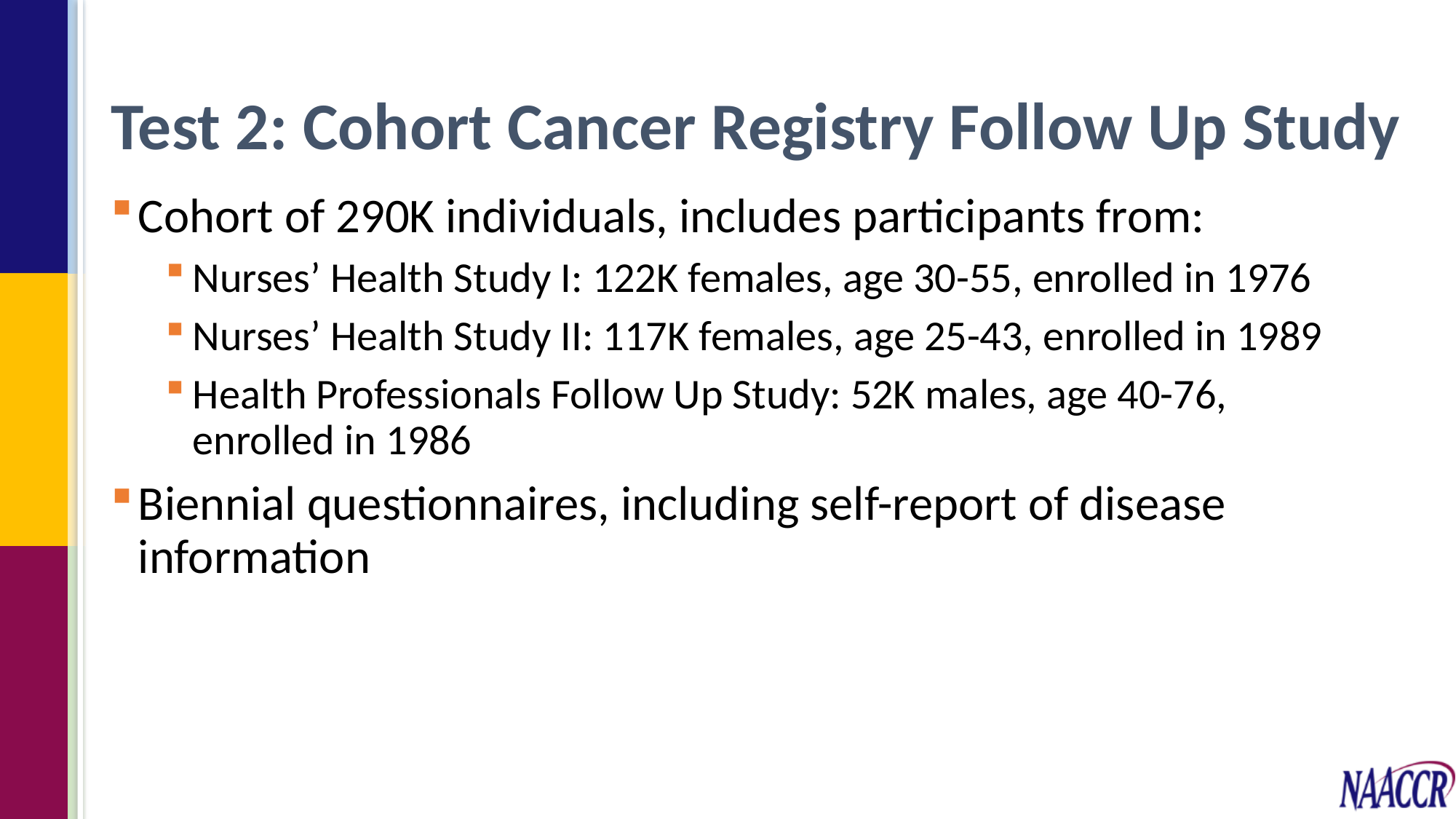

# Test 2: Cohort Cancer Registry Follow Up Study
Cohort of 290K individuals, includes participants from:
Nurses’ Health Study I: 122K females, age 30-55, enrolled in 1976
Nurses’ Health Study II: 117K females, age 25-43, enrolled in 1989
Health Professionals Follow Up Study: 52K males, age 40-76, enrolled in 1986
Biennial questionnaires, including self-report of disease information